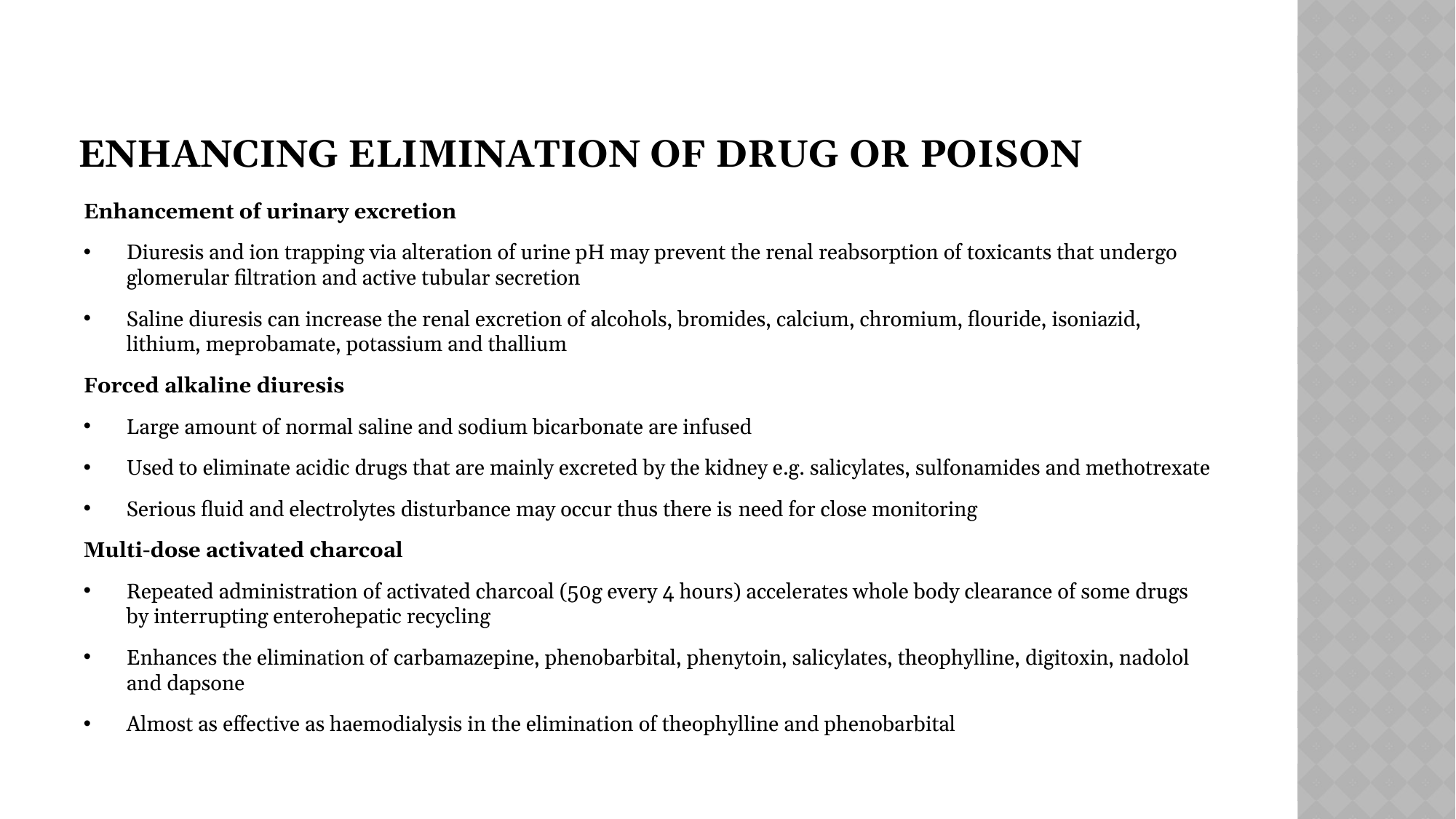

# Enhancing elimination of drug or poison
Enhancement of urinary excretion
Diuresis and ion trapping via alteration of urine pH may prevent the renal reabsorption of toxicants that undergo glomerular filtration and active tubular secretion
Saline diuresis can increase the renal excretion of alcohols, bromides, calcium, chromium, flouride, isoniazid, lithium, meprobamate, potassium and thallium
Forced alkaline diuresis
Large amount of normal saline and sodium bicarbonate are infused
Used to eliminate acidic drugs that are mainly excreted by the kidney e.g. salicylates, sulfonamides and methotrexate
Serious fluid and electrolytes disturbance may occur thus there is need for close monitoring
Multi-dose activated charcoal
Repeated administration of activated charcoal (50g every 4 hours) accelerates whole body clearance of some drugs by interrupting enterohepatic recycling
Enhances the elimination of carbamazepine, phenobarbital, phenytoin, salicylates, theophylline, digitoxin, nadolol and dapsone
Almost as effective as haemodialysis in the elimination of theophylline and phenobarbital